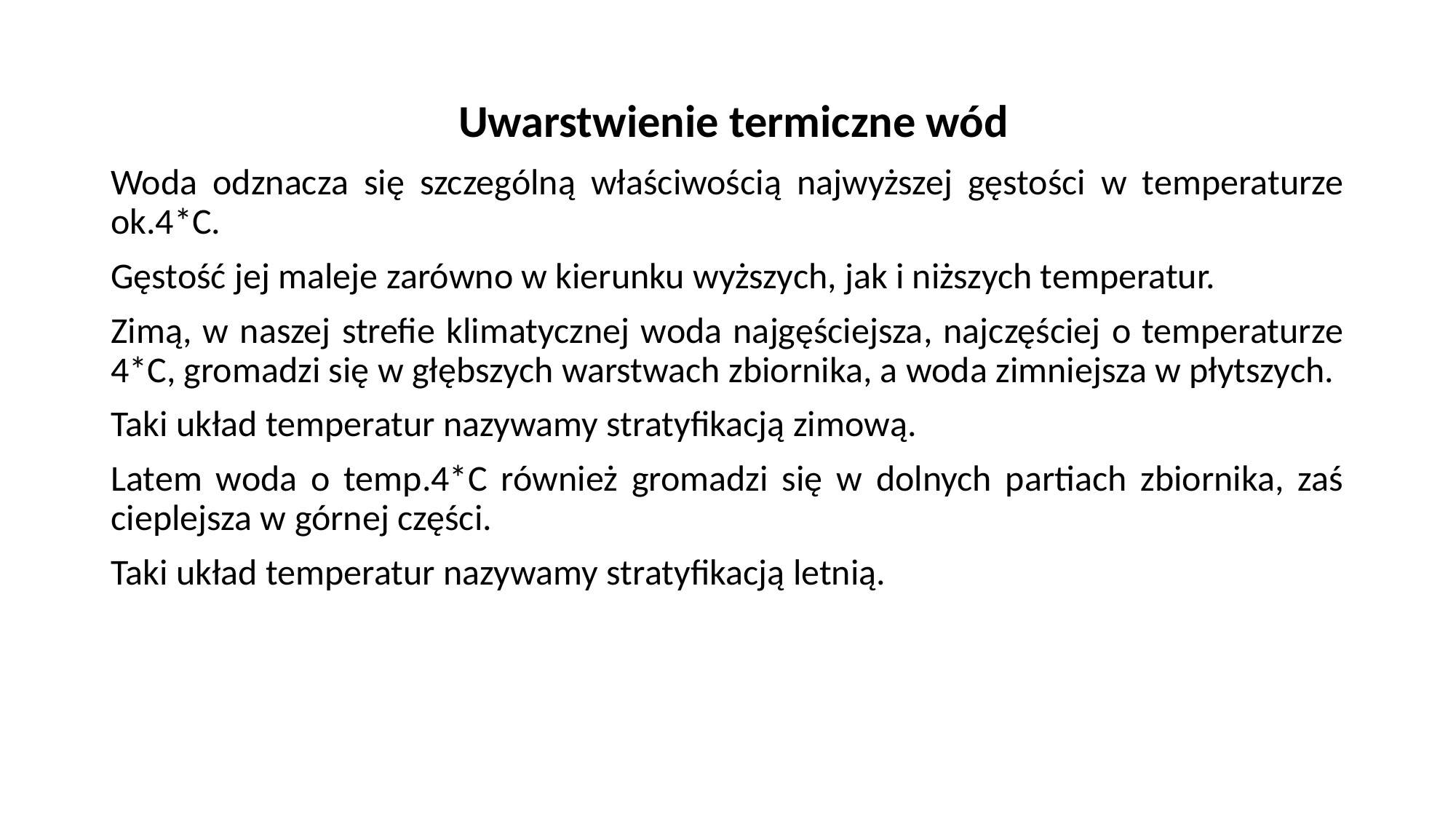

# Uwarstwienie termiczne wód
Woda odznacza się szczególną właściwością najwyższej gęstości w temperaturze ok.4*C.
Gęstość jej maleje zarówno w kierunku wyższych, jak i niższych temperatur.
Zimą, w naszej strefie klimatycznej woda najgęściejsza, najczęściej o temperaturze 4*C, gromadzi się w głębszych warstwach zbiornika, a woda zimniejsza w płytszych.
Taki układ temperatur nazywamy stratyfikacją zimową.
Latem woda o temp.4*C również gromadzi się w dolnych partiach zbiornika, zaś cieplejsza w górnej części.
Taki układ temperatur nazywamy stratyfikacją letnią.